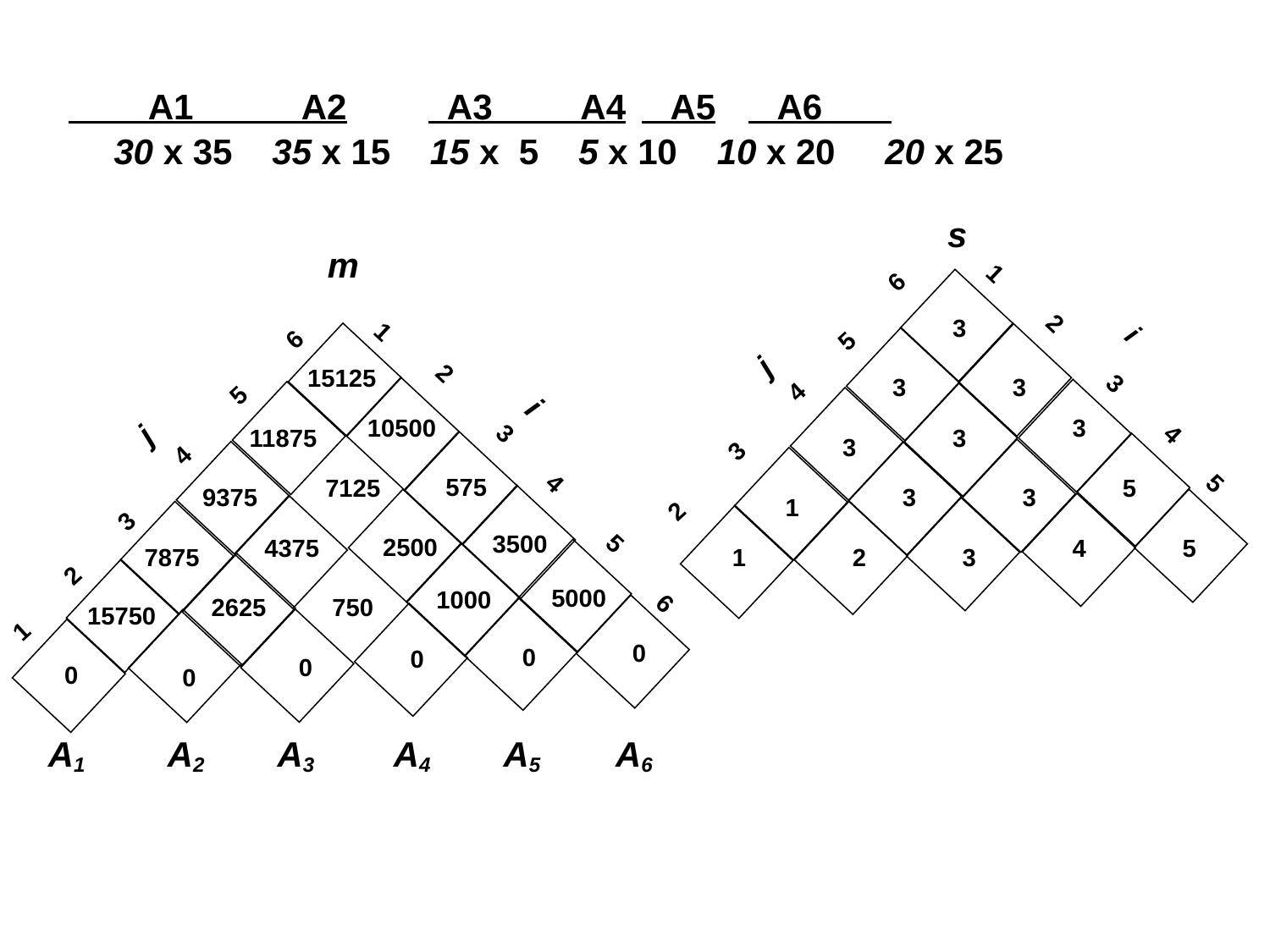

A1           A2		  A3         A4		   A5		   A6
     30 x 35    35 x 15    15 x  5    5 x 10    10 x 20     20 x 25
s
m
6
1

     3
2
6
1
5
i
j

15125
2
4
     3
     3
3
5
i

j

10500
     3
11875
3
     3
4
3
     3
4

  575
  7125
4
     5
5
 9375
     3
     3
2
    1
3

 3500

 2500
 4375
5
     4
     5
 7875
     1
     2
     3
2

  5000
 1000
  2625
   750
6
15750
1

     0

     0
     0
     0
     0
     0
A1
A2
A3
A4
A5
A6